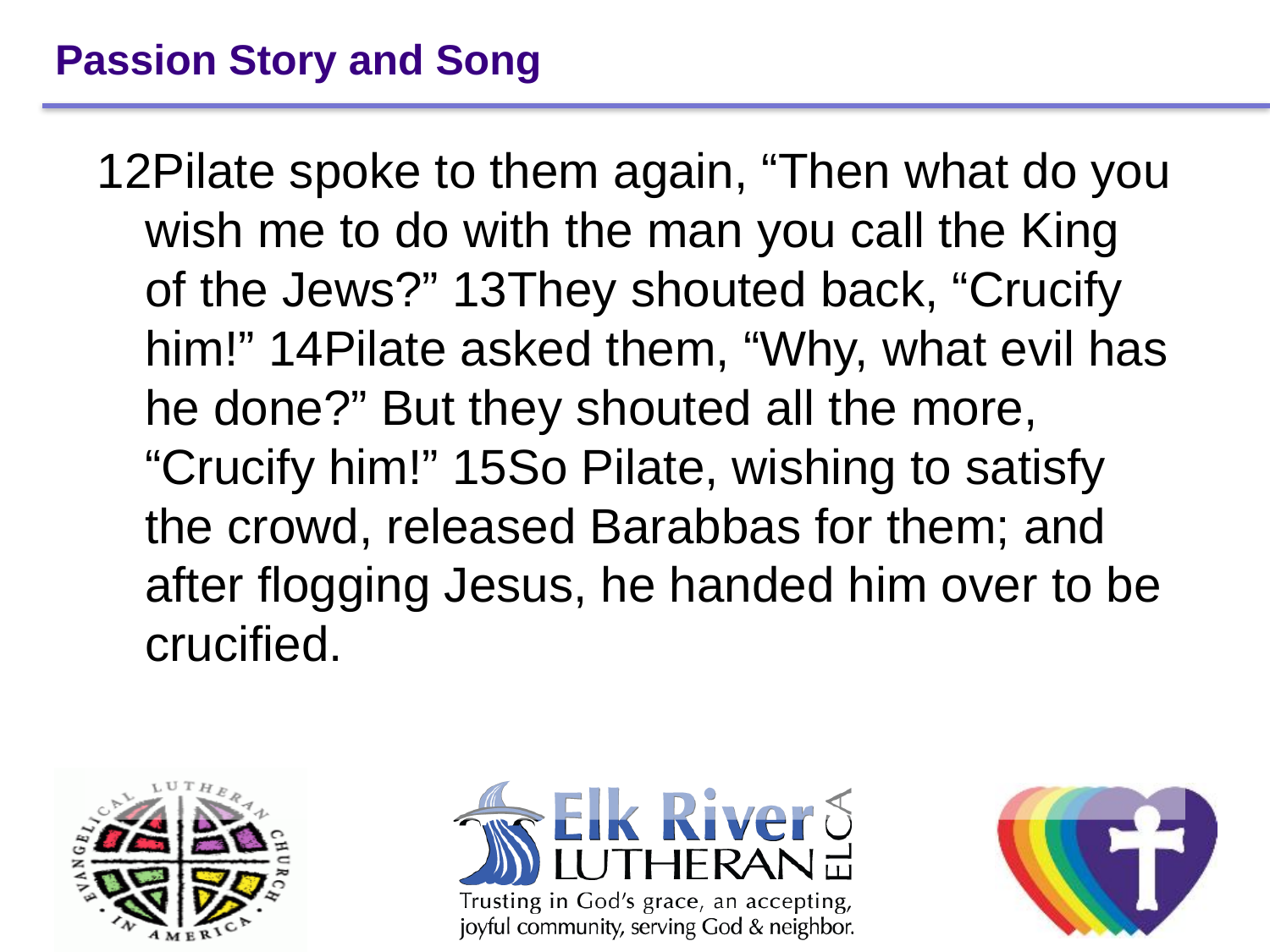

# Passion Story and Song
12Pilate spoke to them again, “Then what do you wish me to do with the man you call the King of the Jews?” 13They shouted back, “Crucify him!” 14Pilate asked them, “Why, what evil has he done?” But they shouted all the more, “Crucify him!” 15So Pilate, wishing to satisfy the crowd, released Barabbas for them; and after flogging Jesus, he handed him over to be crucified.